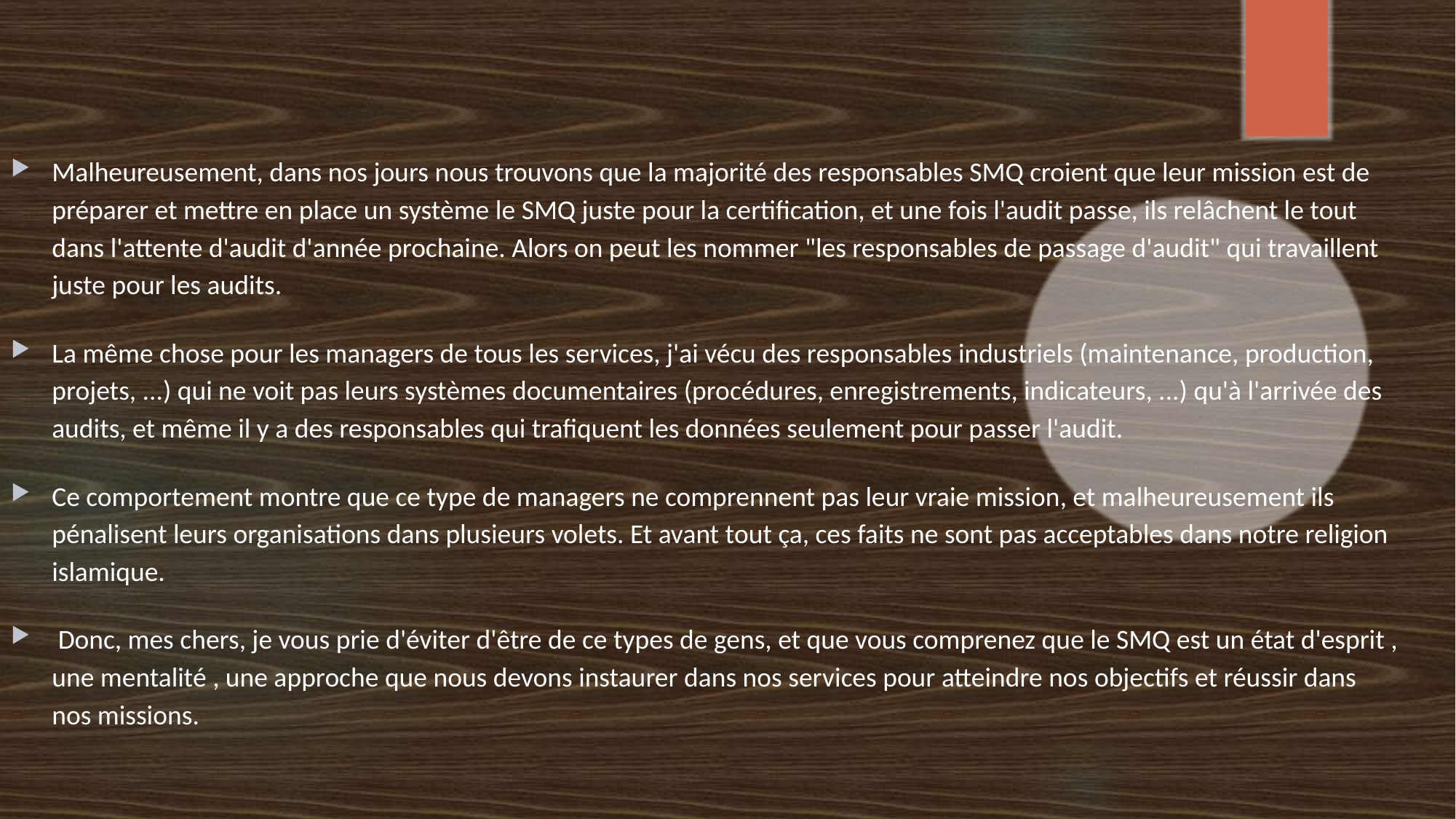

Malheureusement, dans nos jours nous trouvons que la majorité des responsables SMQ croient que leur mission est de préparer et mettre en place un système le SMQ juste pour la certification, et une fois l'audit passe, ils relâchent le tout dans l'attente d'audit d'année prochaine. Alors on peut les nommer "les responsables de passage d'audit" qui travaillent juste pour les audits.
La même chose pour les managers de tous les services, j'ai vécu des responsables industriels (maintenance, production, projets, ...) qui ne voit pas leurs systèmes documentaires (procédures, enregistrements, indicateurs, ...) qu'à l'arrivée des audits, et même il y a des responsables qui trafiquent les données seulement pour passer l'audit.
Ce comportement montre que ce type de managers ne comprennent pas leur vraie mission, et malheureusement ils pénalisent leurs organisations dans plusieurs volets. Et avant tout ça, ces faits ne sont pas acceptables dans notre religion islamique.
 Donc, mes chers, je vous prie d'éviter d'être de ce types de gens, et que vous comprenez que le SMQ est un état d'esprit , une mentalité , une approche que nous devons instaurer dans nos services pour atteindre nos objectifs et réussir dans nos missions.